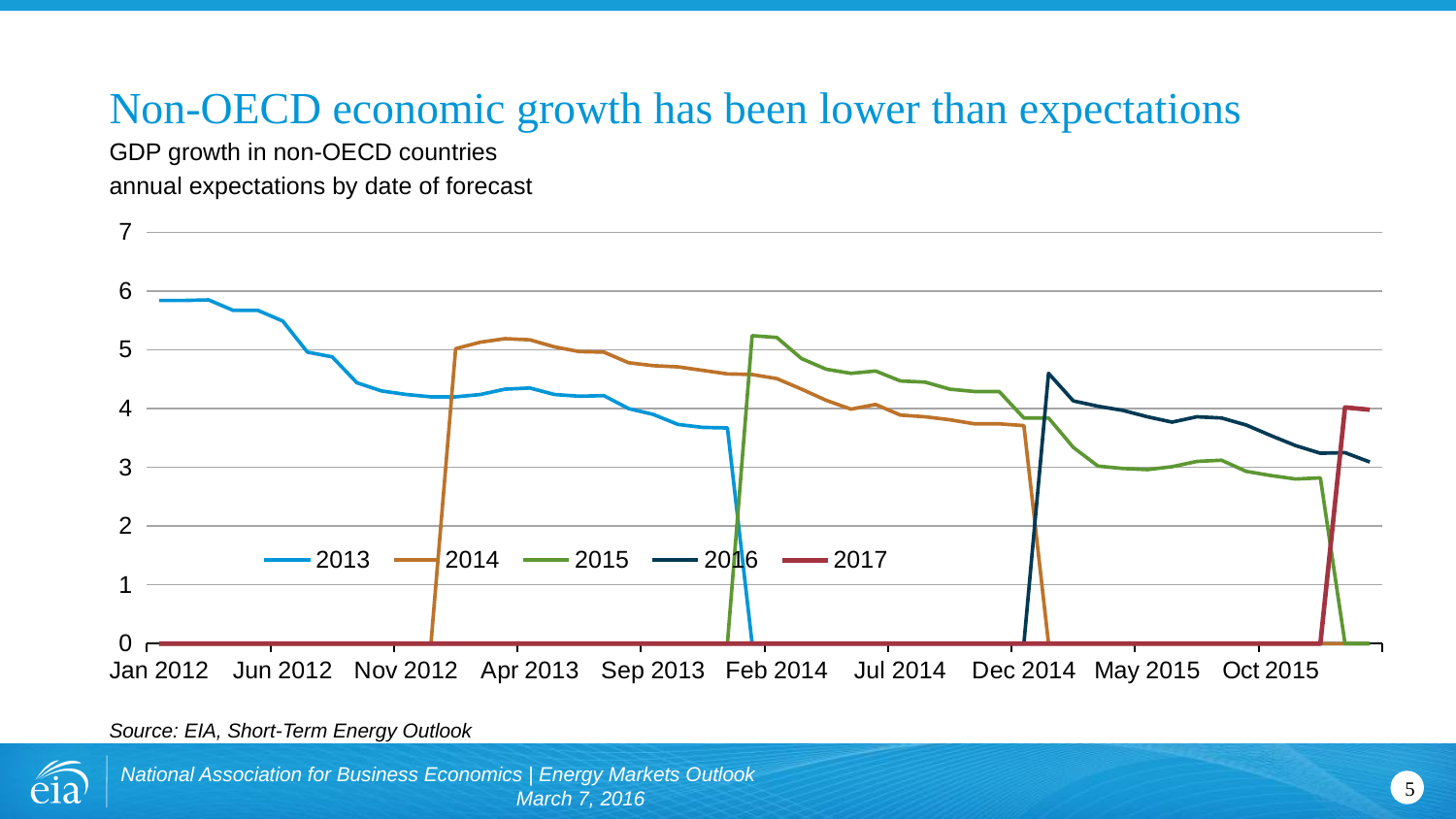

# Non-OECD economic growth has been lower than expectations
GDP growth in non-OECD countries
annual expectations by date of forecast

### Chart

| Category | 2013 | 2014 | 2015 | 2016 | 2017 |
|---|---|---|---|---|---|
| 40909 | 5.84 | None | None | None | None |
| 40940 | 5.84 | None | None | None | None |
| 40969 | 5.85 | None | None | None | None |
| 41000 | 5.67 | None | None | None | None |
| 41030 | 5.67 | None | None | None | None |
| 41061 | 5.49 | None | None | None | None |
| 41091 | 4.96 | None | None | None | None |
| 41122 | 4.88 | None | None | None | None |
| 41153 | 4.44 | None | None | None | None |
| 41183 | 4.3 | None | None | None | None |
| 41214 | 4.24 | None | None | None | None |
| 41244 | 4.2 | None | None | None | None |
| 41275 | 4.2 | 5.02 | None | None | None |
| 41306 | 4.24 | 5.13 | None | None | None |
| 41334 | 4.33 | 5.19 | None | None | None |
| 41365 | 4.35 | 5.17 | None | None | None |
| 41395 | 4.24 | 5.05 | None | None | None |
| 41426 | 4.21 | 4.97 | None | None | None |
| 41456 | 4.22 | 4.96 | None | None | None |
| 41487 | 4.0 | 4.78 | None | None | None |
| 41518 | 3.9 | 4.73 | None | None | None |
| 41548 | 3.73 | 4.71 | None | None | None |
| 41579 | 3.68 | 4.65 | None | None | None |
| 41609 | 3.67 | 4.59 | None | None | None |
| 41640 | None | 4.58 | 5.24 | None | None |
| 41671 | None | 4.51 | 5.21 | None | None |
| 41699 | None | 4.33 | 4.85 | None | None |
| 41730 | None | 4.14 | 4.67 | None | None |
| 41760 | None | 3.99 | 4.6 | None | None |
| 41791 | None | 4.07 | 4.64 | None | None |
| 41821 | None | 3.89 | 4.47 | None | None |
| 41852 | None | 3.86 | 4.45 | None | None |
| 41883 | None | 3.81 | 4.33 | None | None |
| 41913 | None | 3.74 | 4.29 | None | None |
| 41944 | None | 3.74 | 4.29 | None | None |
| 41974 | None | 3.71 | 3.84 | None | None |
| 42005 | None | None | 3.84 | 4.6 | None |
| 42036 | None | None | 3.34 | 4.13 | None |
| 42064 | None | None | 3.02 | 4.04 | None |
| 42095 | None | None | 2.98 | 3.97 | None |
| 42125 | None | None | 2.96 | 3.86 | None |
| 42156 | None | None | 3.01 | 3.77 | None |
| 42186 | None | None | 3.1 | 3.86 | None |
| 42217 | None | None | 3.12 | 3.84 | None |
| 42248 | None | None | 2.93 | 3.72 | None |
| 42278 | None | None | 2.86 | 3.54 | None |
| 42309 | None | None | 2.8 | 3.37 | None |
| 42339 | None | None | 2.82 | 3.24 | None |
| 42370 | None | None | None | 3.25 | 4.02 |
| 42401 | None | None | None | 3.09 | 3.98 |
Source: EIA, Short-Term Energy Outlook
National Association for Business Economics | Energy Markets Outlook                                                                                       March 7, 2016
5